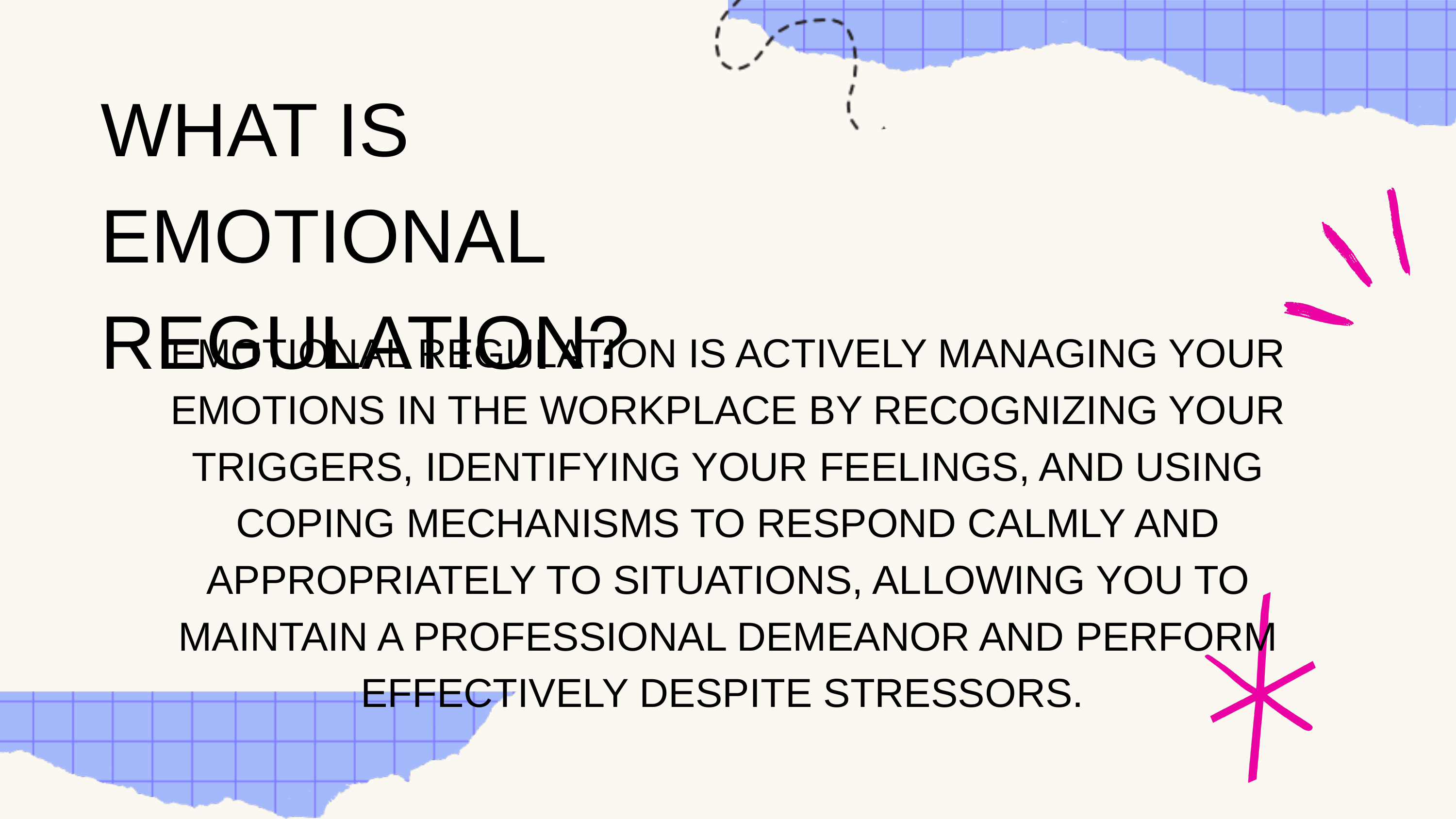

WHAT IS
EMOTIONAL REGULATION?

EMOTIONAL REGULATION IS ACTIVELY MANAGING YOUR EMOTIONS IN THE WORKPLACE BY RECOGNIZING YOUR TRIGGERS, IDENTIFYING YOUR FEELINGS, AND USING COPING MECHANISMS TO RESPOND CALMLY AND APPROPRIATELY TO SITUATIONS, ALLOWING YOU TO MAINTAIN A PROFESSIONAL DEMEANOR AND PERFORM EFFECTIVELY DESPITE STRESSORS.